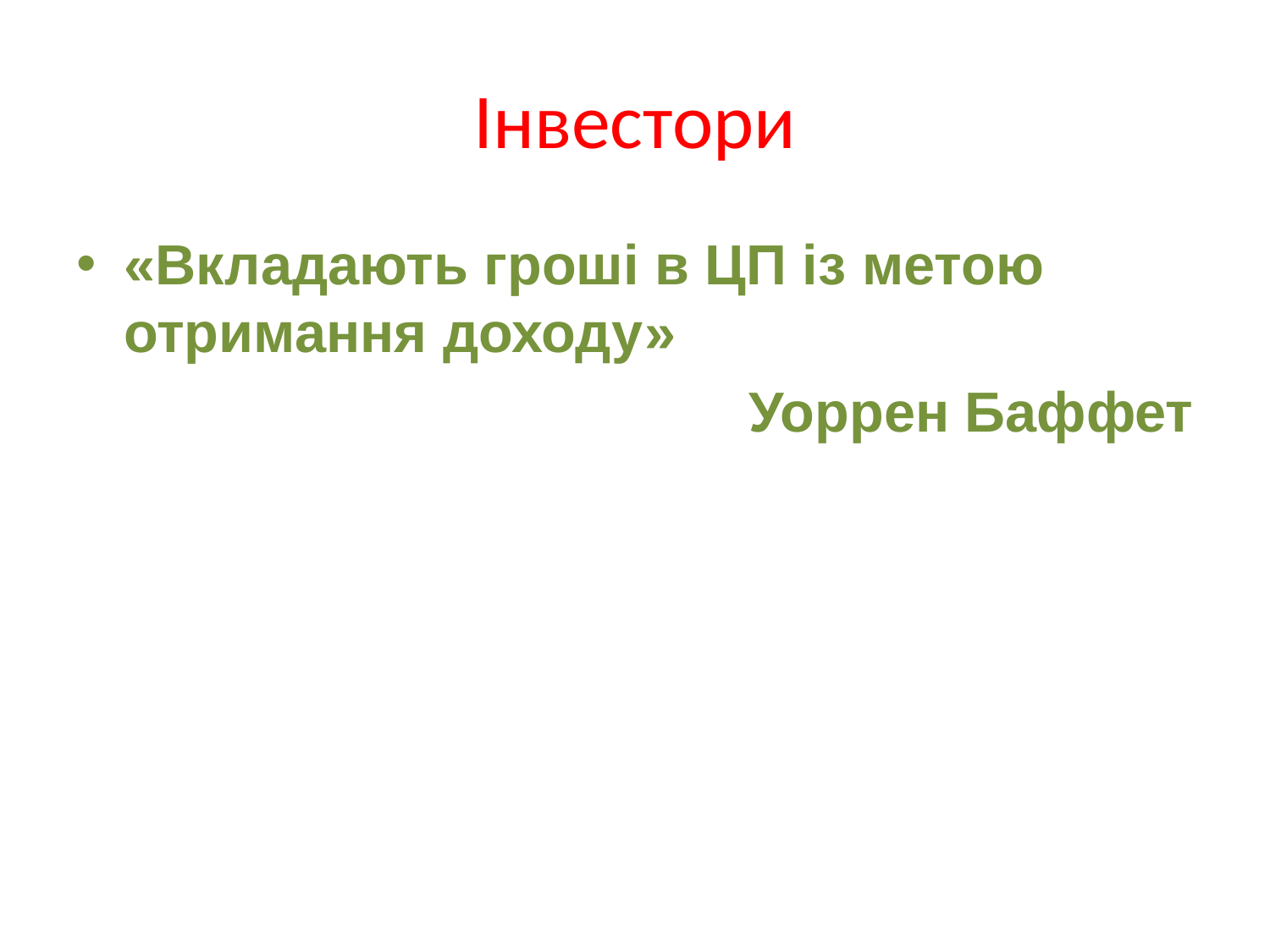

# Інвестори
«Вкладають гроші в ЦП із метою отримання доходу»
Уоррен Баффет